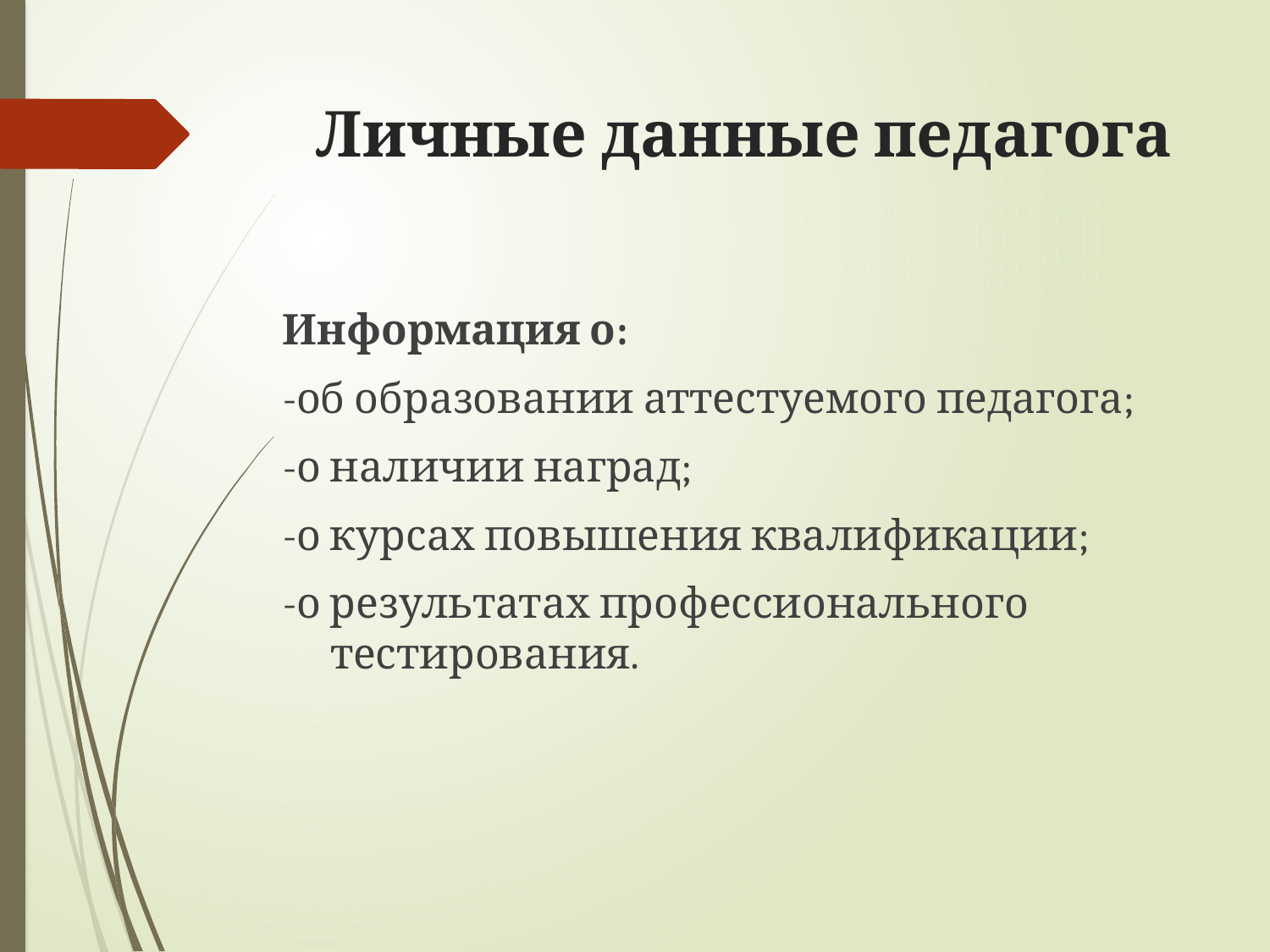

# Личные данные педагога
Информация о:
-об образовании аттестуемого педагога;
-о наличии наград;
-о курсах повышения квалификации;
-о результатах профессионального тестирования.